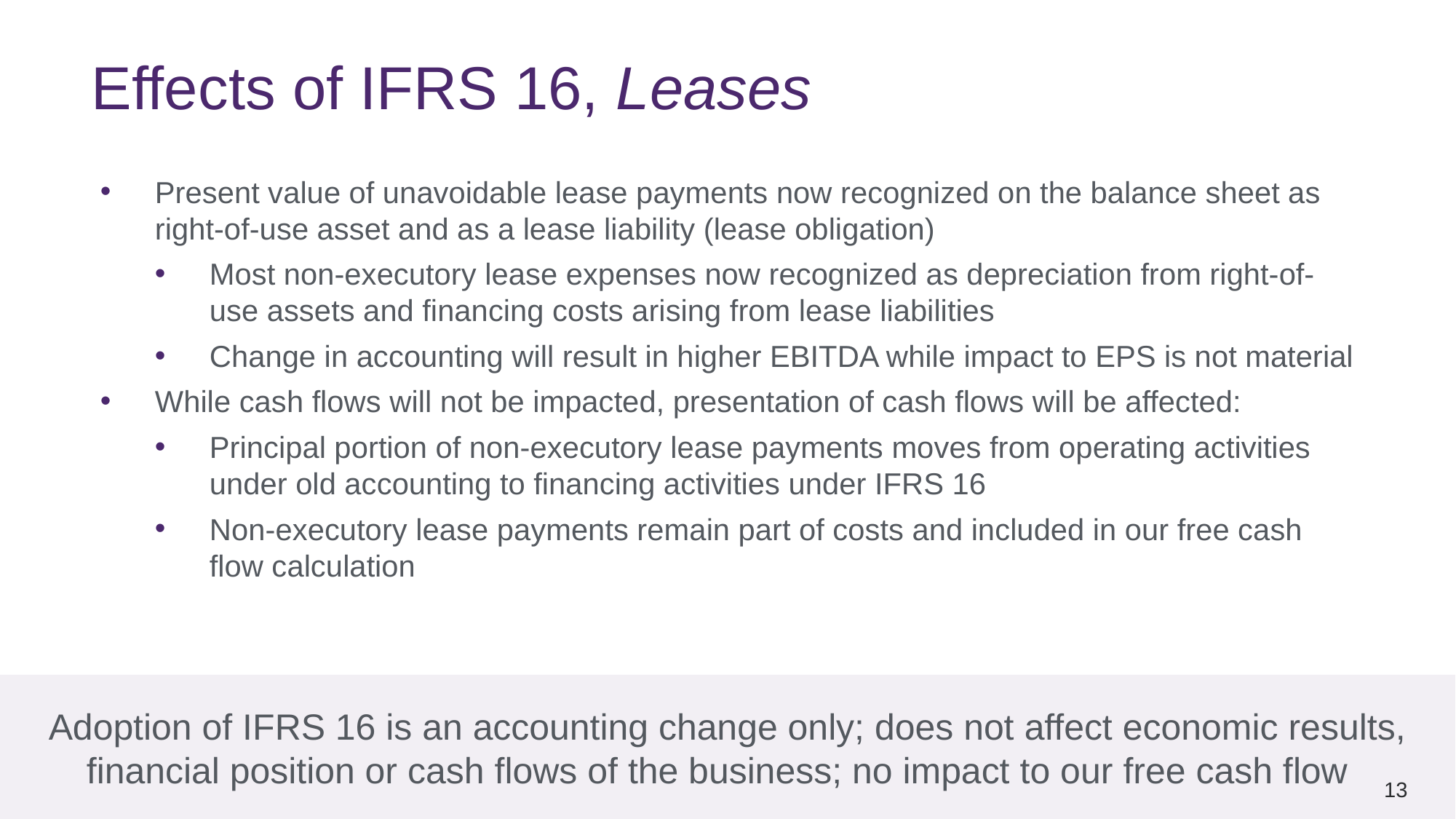

Effects of IFRS 16, Leases
Present value of unavoidable lease payments now recognized on the balance sheet as     right-of-use asset and as a lease liability (lease obligation)
Most non-executory lease expenses now recognized as depreciation from right-of-use assets and financing costs arising from lease liabilities
Change in accounting will result in higher EBITDA while impact to EPS is not material
While cash flows will not be impacted, presentation of cash flows will be affected:
Principal portion of non-executory lease payments moves from operating activities under old accounting to financing activities under IFRS 16
Non-executory lease payments remain part of costs and included in our free cash flow calculation
Adoption of IFRS 16 is an accounting change only; does not affect economic results, financial position or cash flows of the business; no impact to our free cash flow
13